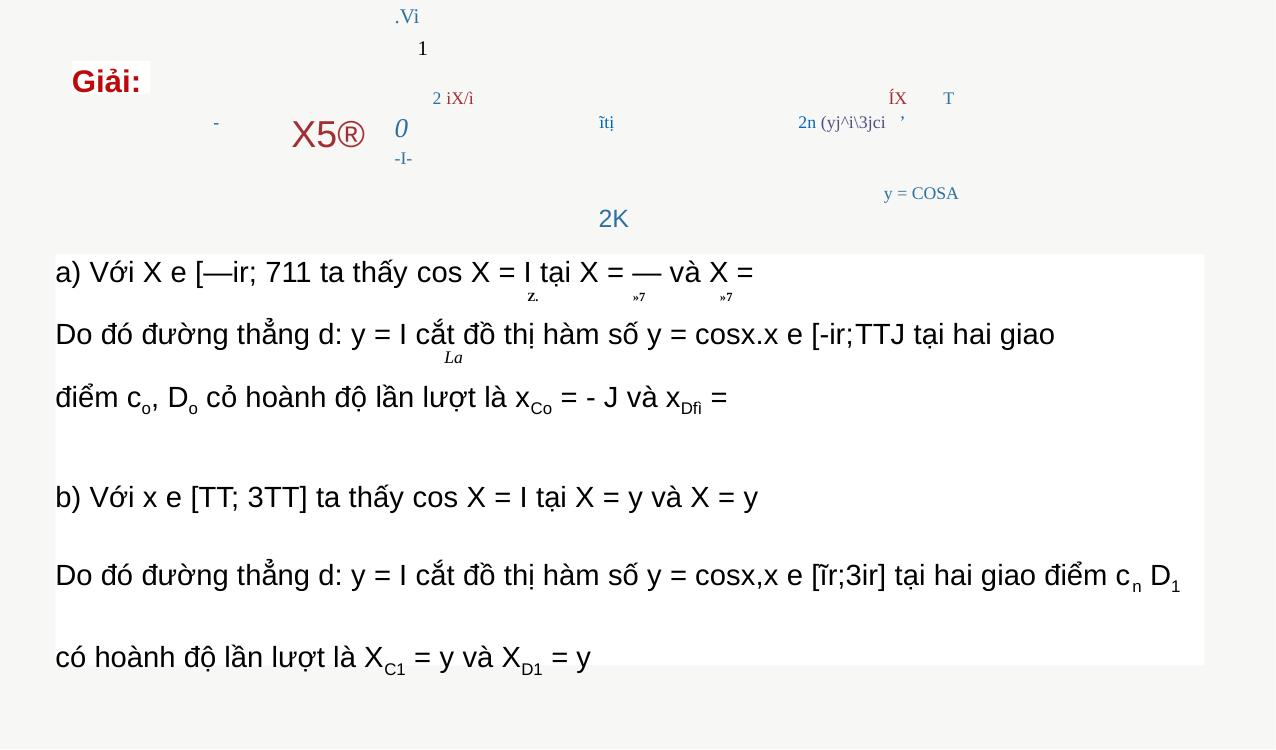

|  |  | .Vi 1 |  |  |  |  |
| --- | --- | --- | --- | --- | --- | --- |
|  |  |  | 2 iX/ì |  |  | ÍX T |
| - | X5® | 0 -I- |  | ĩtị |  | 2n (yj^i\3jci ’ |
|  |  |  |  |  |  | y = COSA |
|  |  |  |  | 2k |  |  |
Giải:
a) Với X e [—ir; 711 ta thấy cos X = I tại X = — và X =
Z.                             »7                       »7
Do đó đường thẳng d: y = I cắt đồ thị hàm số y = cosx.x e [-ir;ttJ tại hai giao
La
điểm co, Do cỏ hoành độ lần lượt là xCo = - J và xDfì =
b) Với x e [tt; 3tt] ta thấy cos X = I tại X = y và X = y
Do đó đường thẳng d: y = I cắt đồ thị hàm số y = cosx,x e [ĩr;3ir] tại hai giao điểm cn D1 có hoành độ lần lượt là XC1 = y và XD1 = y